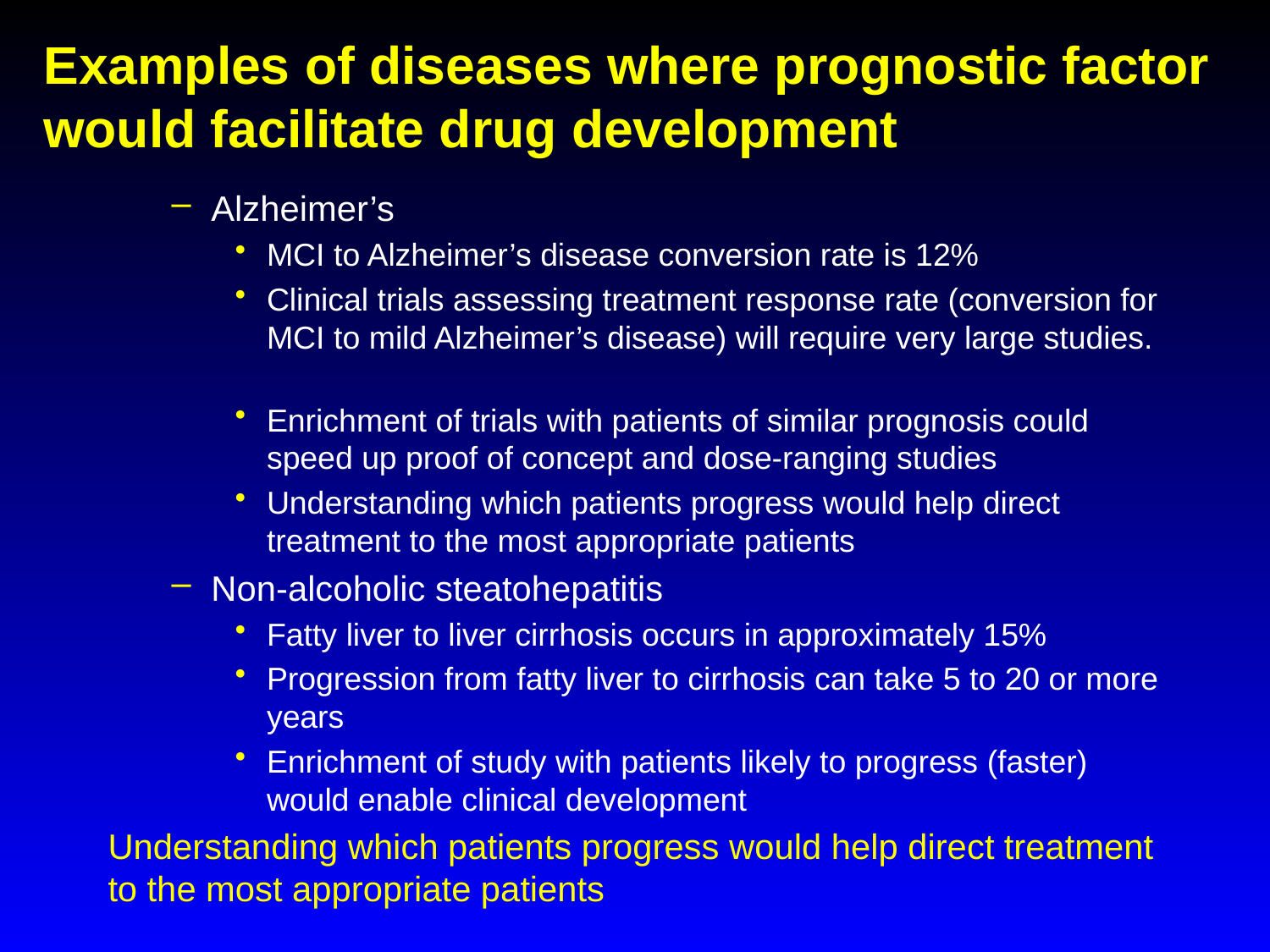

# Examples of diseases where prognostic factor would facilitate drug development
Alzheimer’s
MCI to Alzheimer’s disease conversion rate is 12%
Clinical trials assessing treatment response rate (conversion for MCI to mild Alzheimer’s disease) will require very large studies.
Enrichment of trials with patients of similar prognosis could speed up proof of concept and dose-ranging studies
Understanding which patients progress would help direct treatment to the most appropriate patients
Non-alcoholic steatohepatitis
Fatty liver to liver cirrhosis occurs in approximately 15%
Progression from fatty liver to cirrhosis can take 5 to 20 or more years
Enrichment of study with patients likely to progress (faster) would enable clinical development
Understanding which patients progress would help direct treatment to the most appropriate patients